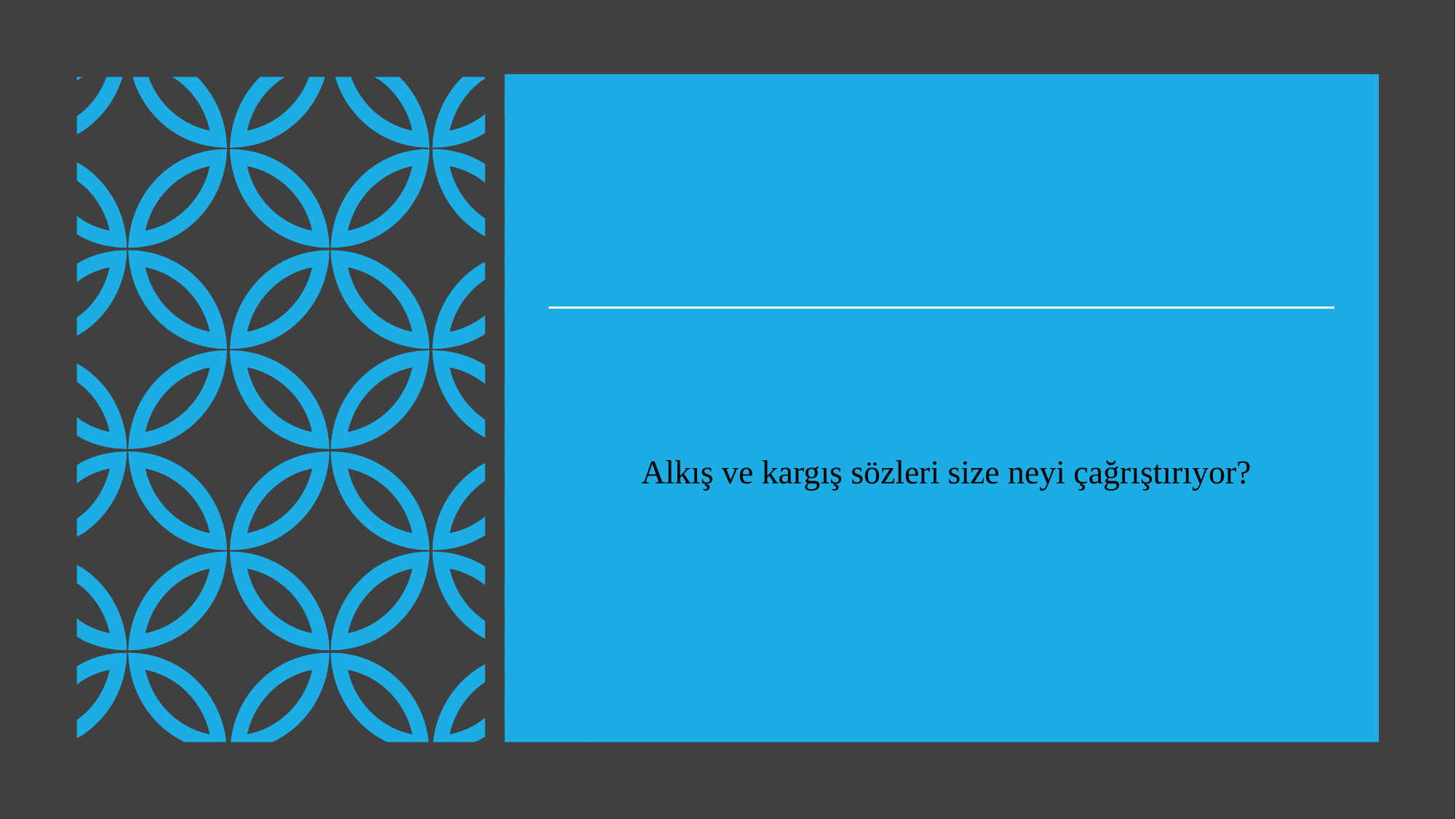

Alkış ve kargış sözleri size neyi çağrıştırıyor?